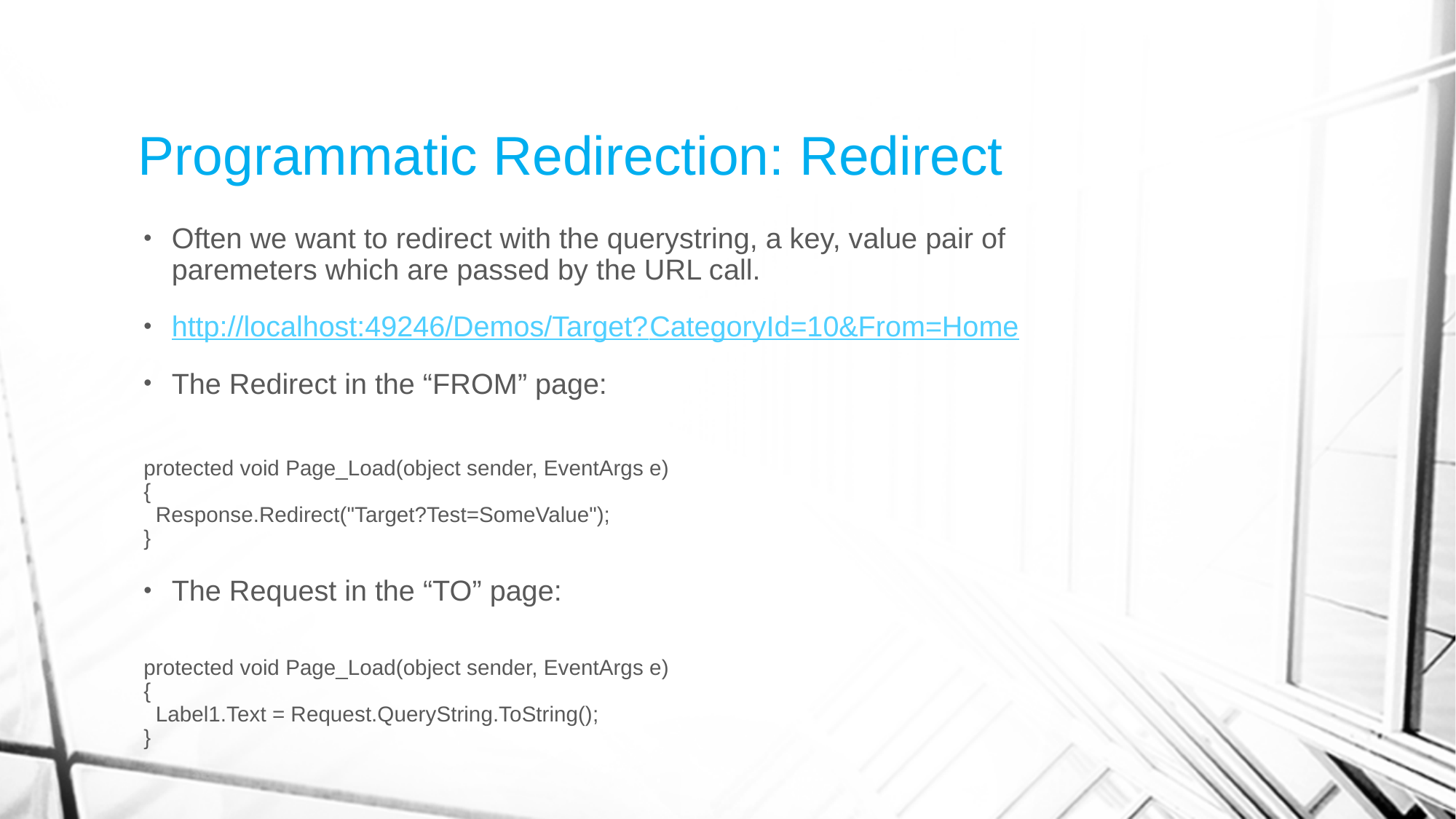

# Programmatic Redirection: Redirect
Often we want to redirect with the querystring, a key, value pair of paremeters which are passed by the URL call.
http://localhost:49246/Demos/Target?CategoryId=10&From=Home
The Redirect in the “FROM” page:

protected void Page_Load(object sender, EventArgs e)
{
  Response.Redirect("Target?Test=SomeValue");
}
The Request in the “TO” page:

protected void Page_Load(object sender, EventArgs e)
{
  Label1.Text = Request.QueryString.ToString();
}